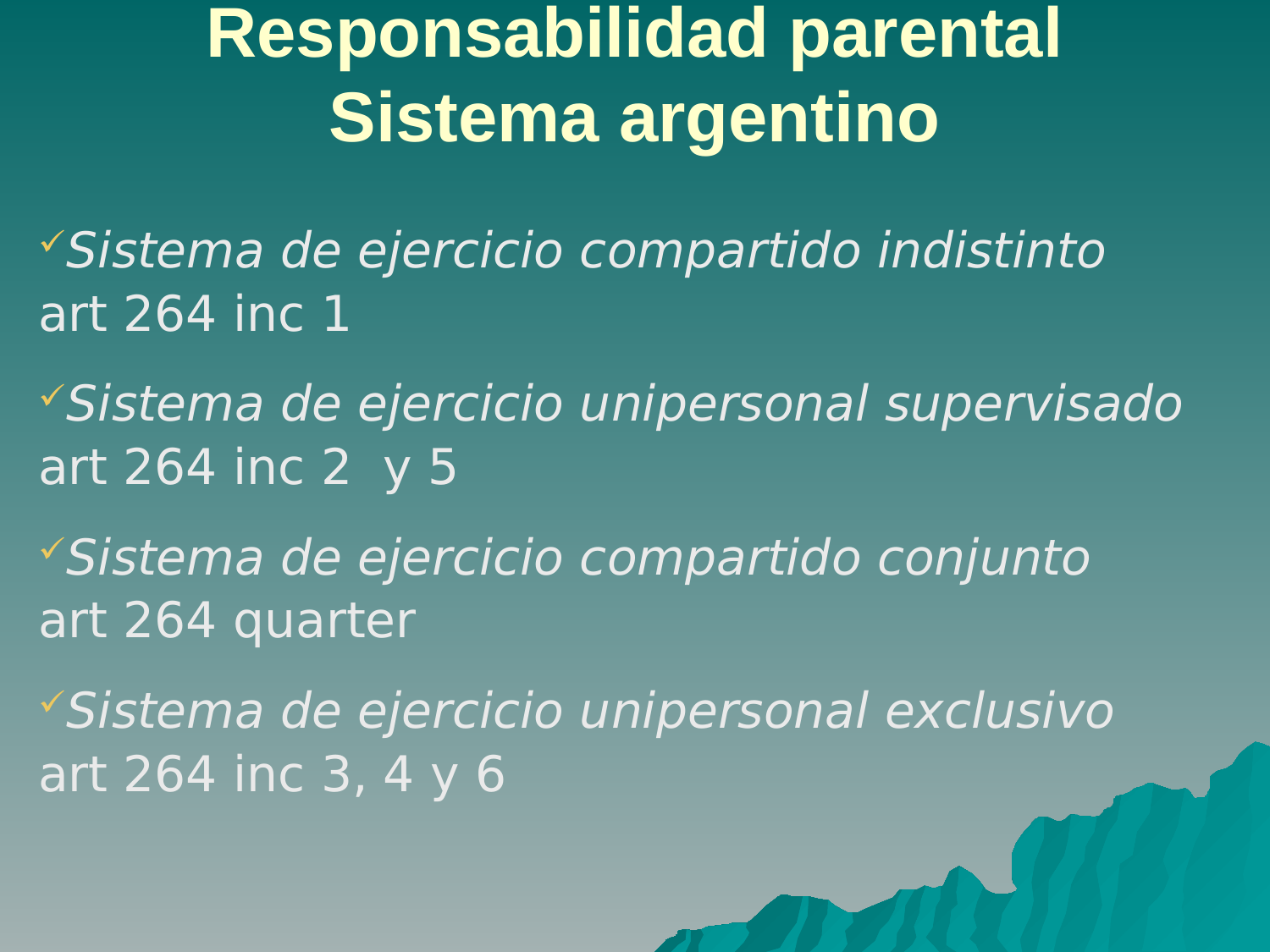

# Responsabilidad parental
Sistema argentino

Sistema de ejercicio compartido indistinto
art 264 inc 1

Sistema de ejercicio unipersonal supervisado
art 264 inc 2  y 5

Sistema de ejercicio compartido conjunto
art 264 quarter

Sistema de ejercicio unipersonal exclusivo
art 264 inc 3, 4 y 6